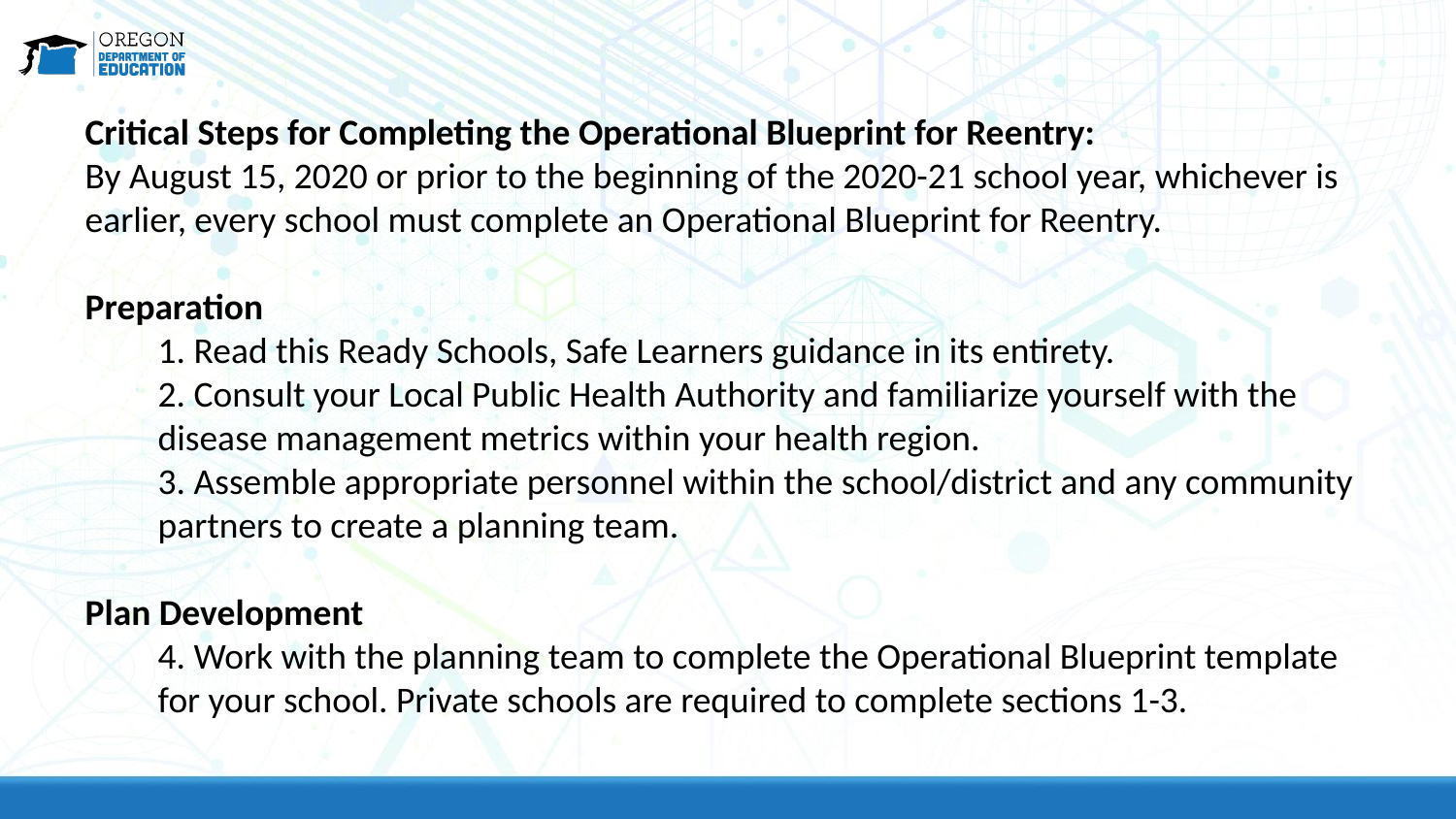

Critical Steps for Completing the Operational Blueprint for Reentry:
By August 15, 2020 or prior to the beginning of the 2020-21 school year, whichever is earlier, every school must complete an Operational Blueprint for Reentry.

Preparation
1. Read this Ready Schools, Safe Learners guidance in its entirety.
2. Consult your Local Public Health Authority and familiarize yourself with the disease management metrics within your health region.
3. Assemble appropriate personnel within the school/district and any community partners to create a planning team.

Plan Development
4. Work with the planning team to complete the Operational Blueprint template for your school. Private schools are required to complete sections 1-3.